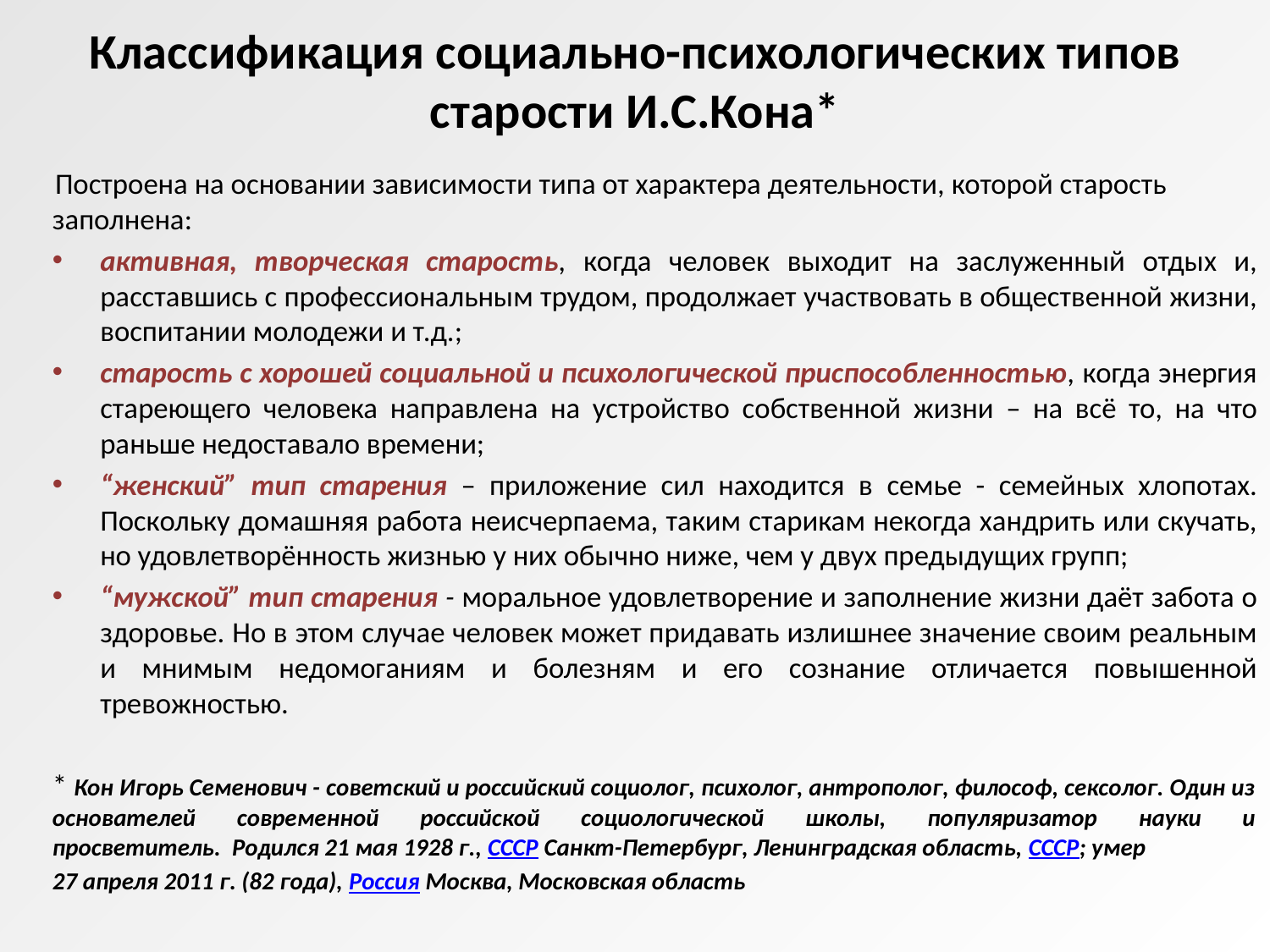

# Классификация социально-психологических типов старости И.С.Кона*
Построена на основании зависимости типа от характера деятельности, которой старость заполнена:
активная, творческая старость, когда человек выходит на заслуженный отдых и, расставшись с профессиональным трудом, продолжает участвовать в общественной жизни, воспитании молодежи и т.д.;
старость с хорошей социальной и психологической приспособленностью, когда энергия стареющего человека направлена на устройство собственной жизни – на всё то, на что раньше недоставало времени;
“женский” тип старения – приложение сил находится в семье - семейных хлопотах. Поскольку домашняя работа неисчерпаема, таким старикам некогда хандрить или скучать, но удовлетворённость жизнью у них обычно ниже, чем у двух предыдущих групп;
“мужской” тип старения - моральное удовлетворение и заполнение жизни даёт забота о здоровье. Но в этом случае человек может придавать излишнее значение своим реальным и мнимым недомоганиям и болезням и его сознание отличается повышенной тревожностью.

* Кон Игорь Семенович - советский и российский социолог, психолог, антрополог, философ, сексолог. Один из основателей современной российской социологической школы, популяризатор науки и просветитель.  Родился 21 мая 1928 г., СССР Санкт-Петербург, Ленинградская область, СССР; умер
27 апреля 2011 г. (82 года), Россия Москва, Московская область